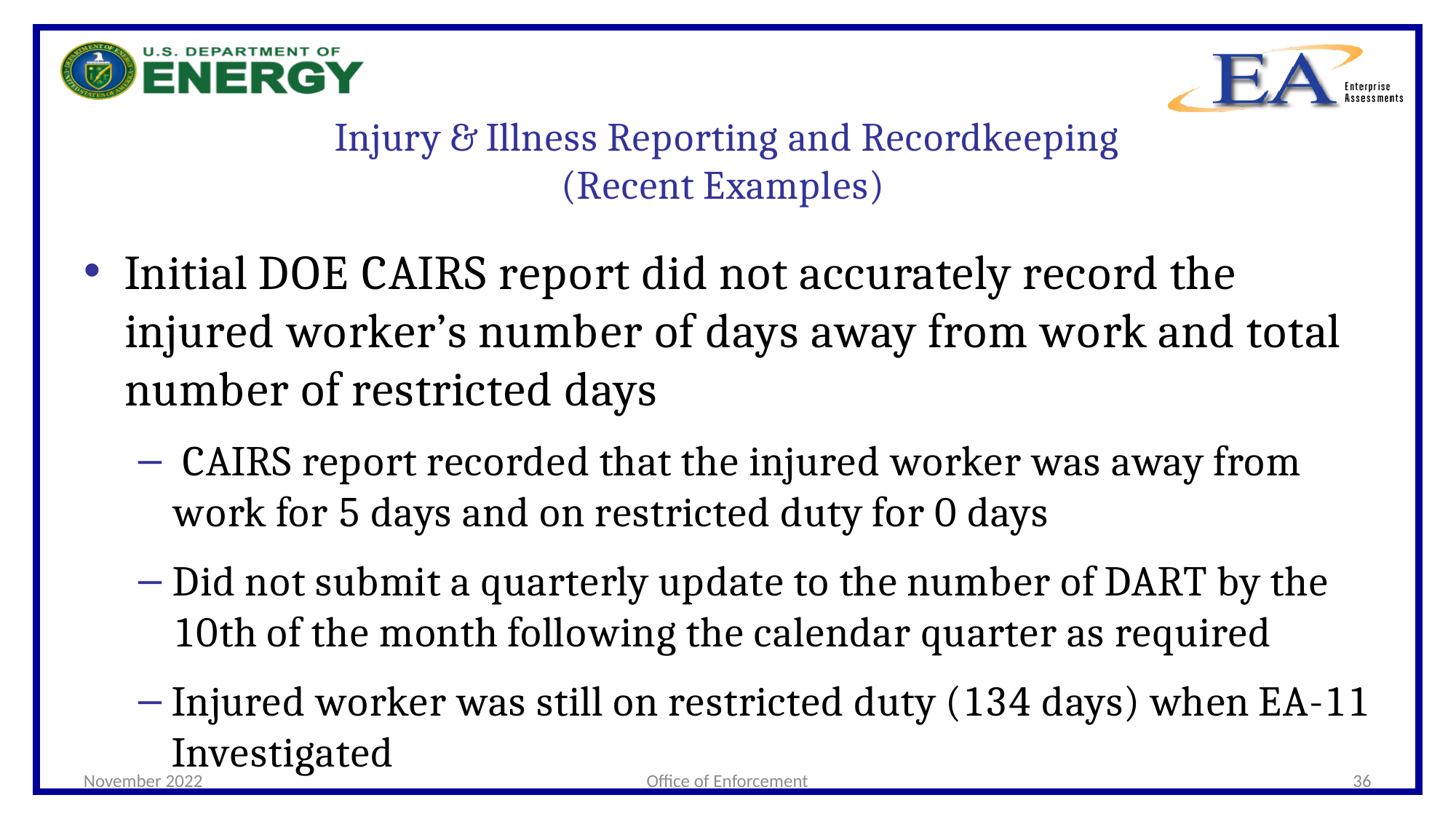

# Injury & Illness Reporting and Recordkeeping (Recent Examples)
Initial DOE CAIRS report did not accurately record the injured worker’s number of days away from work and total number of restricted days
 CAIRS report recorded that the injured worker was away from work for 5 days and on restricted duty for 0 days
Did not submit a quarterly update to the number of DART by the 10th of the month following the calendar quarter as required
Injured worker was still on restricted duty (134 days) when EA-11 Investigated
November 2022
Office of Enforcement
36